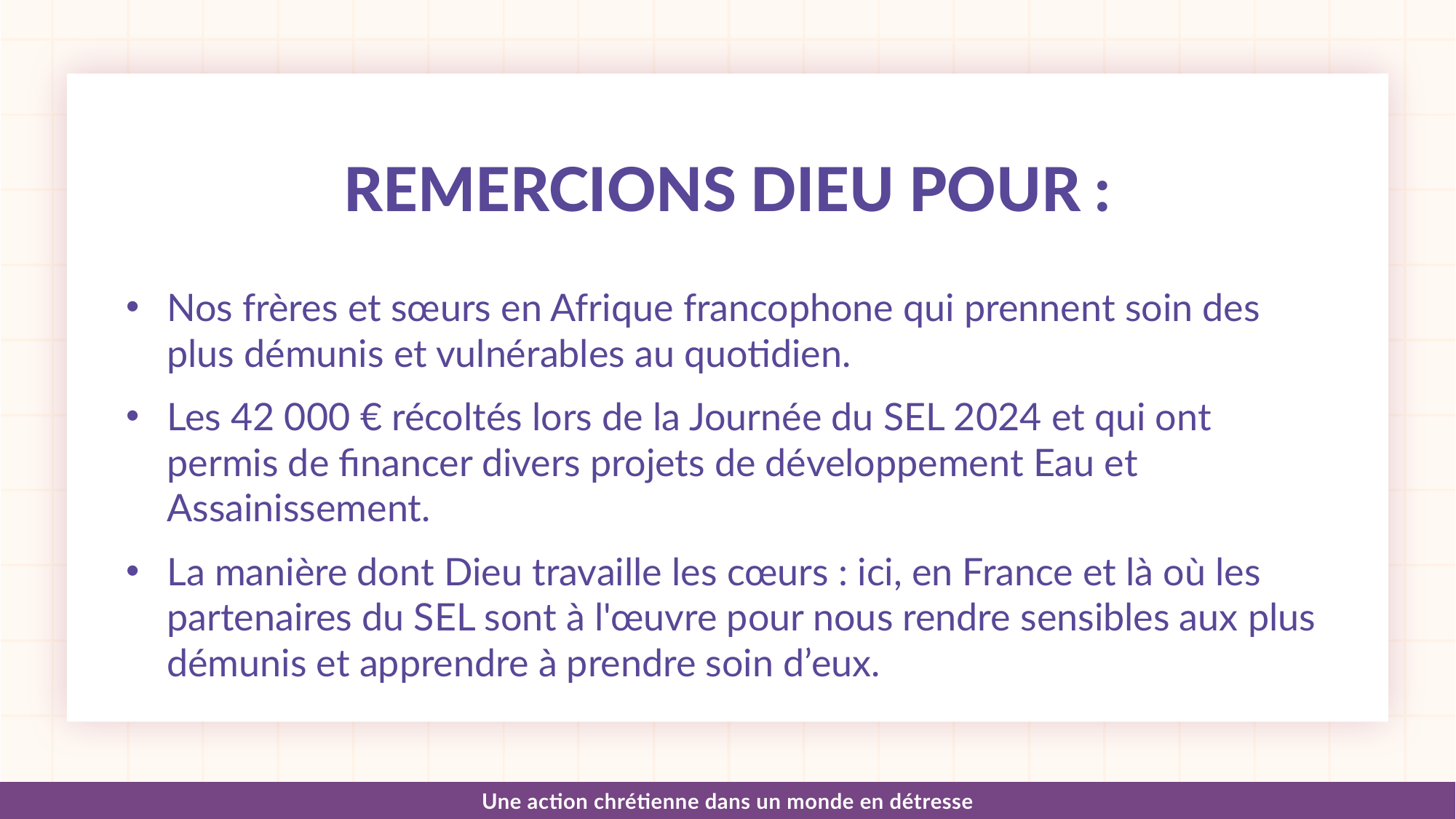

REMERCIONS DIEU POUR :

Nos frères et sœurs en Afrique francophone qui prennent soin des plus démunis et vulnérables au quotidien.
Les 42 000 € récoltés lors de la Journée du SEL 2024 et qui ont permis de financer divers projets de développement Eau et Assainissement.
La manière dont Dieu travaille les cœurs : ici, en France et là où les partenaires du SEL sont à l'œuvre pour nous rendre sensibles aux plus démunis et apprendre à prendre soin d’eux.